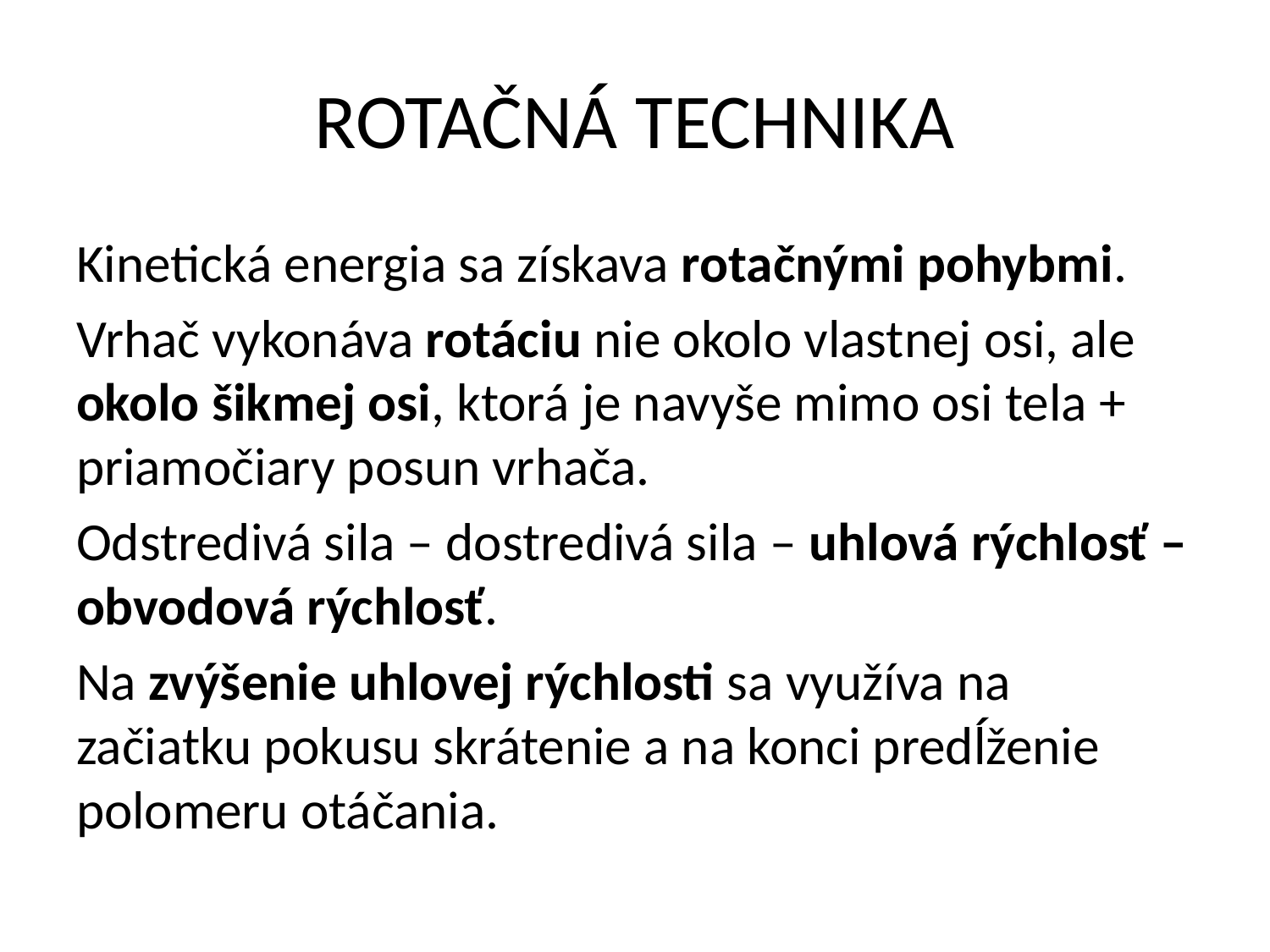

# ROTAČNÁ TECHNIKA
Kinetická energia sa získava rotačnými pohybmi.
Vrhač vykonáva rotáciu nie okolo vlastnej osi, ale okolo šikmej osi, ktorá je navyše mimo osi tela + priamočiary posun vrhača.
Odstredivá sila – dostredivá sila – uhlová rýchlosť – obvodová rýchlosť.
Na zvýšenie uhlovej rýchlosti sa využíva na začiatku pokusu skrátenie a na konci predĺženie polomeru otáčania.